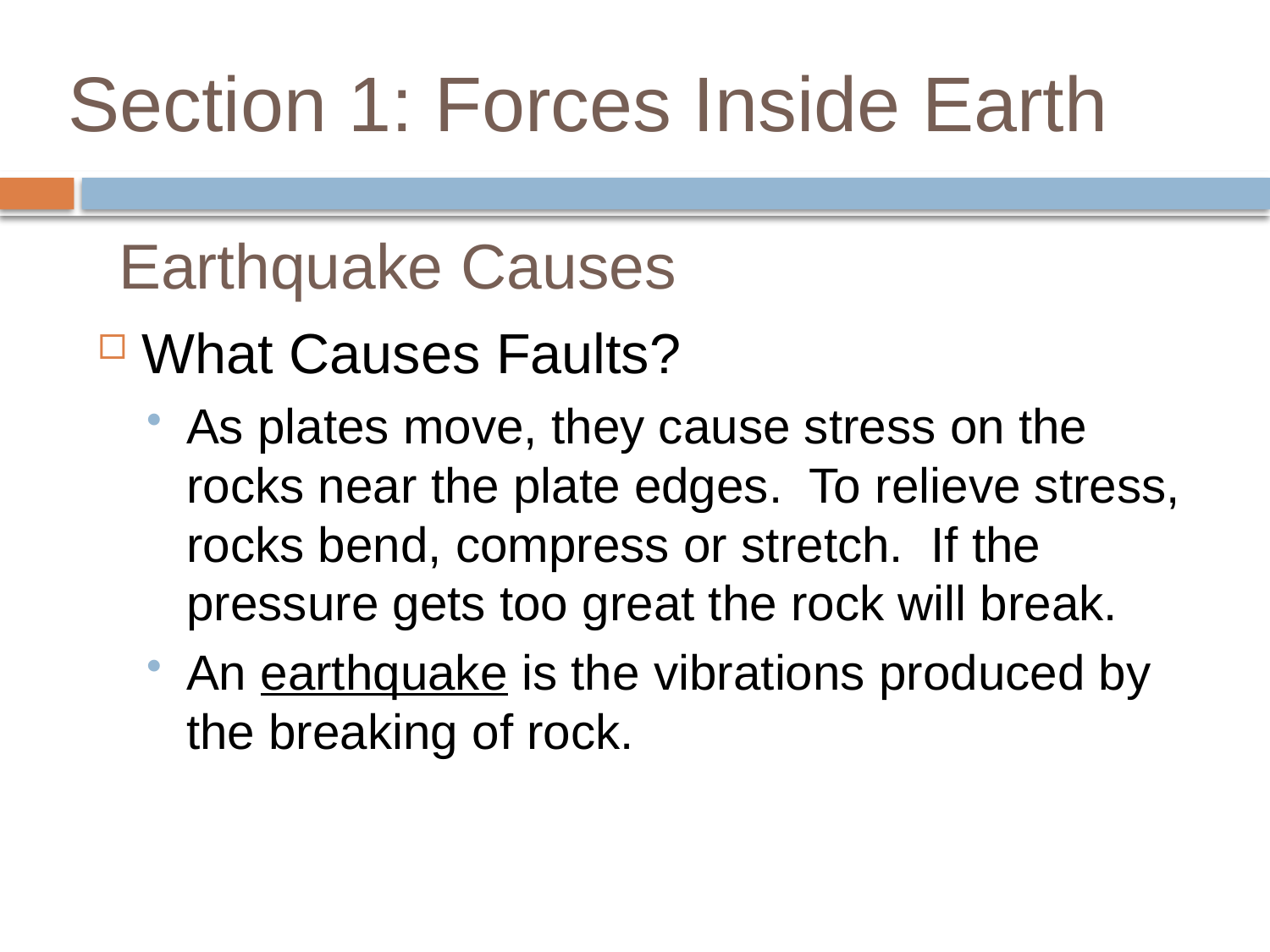

# Section 1: Forces Inside Earth
Earthquake Causes
What Causes Faults?
As plates move, they cause stress on the rocks near the plate edges.  To relieve stress, rocks bend, compress or stretch.  If the pressure gets too great the rock will break.
An earthquake is the vibrations produced by the breaking of rock.